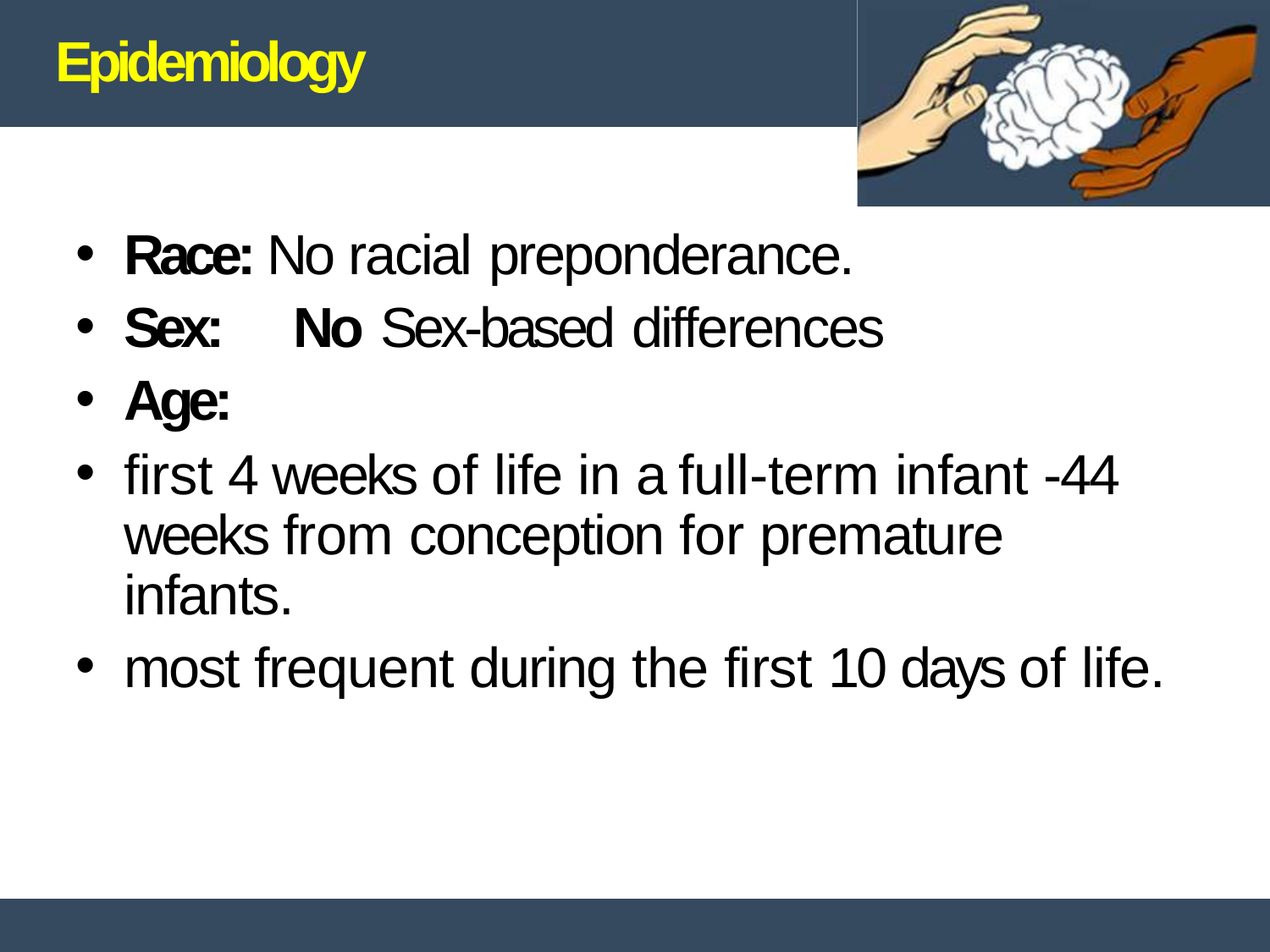

# Epidemiology
Race: No racial preponderance.
Sex:	No Sex-based	differences
Age:
first 4 weeks of life in a full-term infant -44  weeks from conception for premature infants.
most frequent during the first 10 days of life.